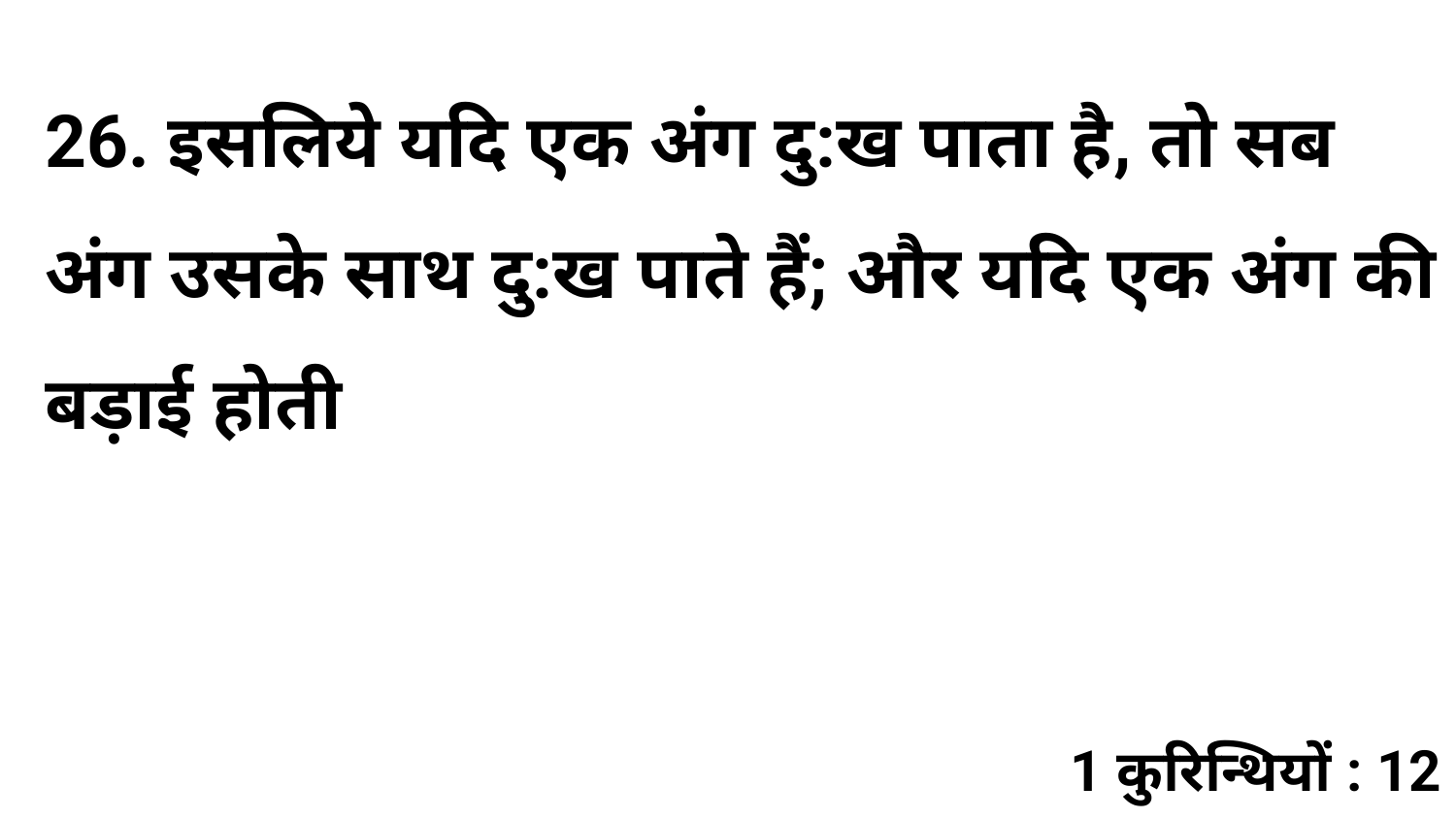

26. इसलिये यदि एक अंग दु:ख पाता है, तो सब अंग उसके साथ दु:ख पाते हैं; और यदि एक अंग की बड़ाई होती
1 कुरिन्थियों : 12